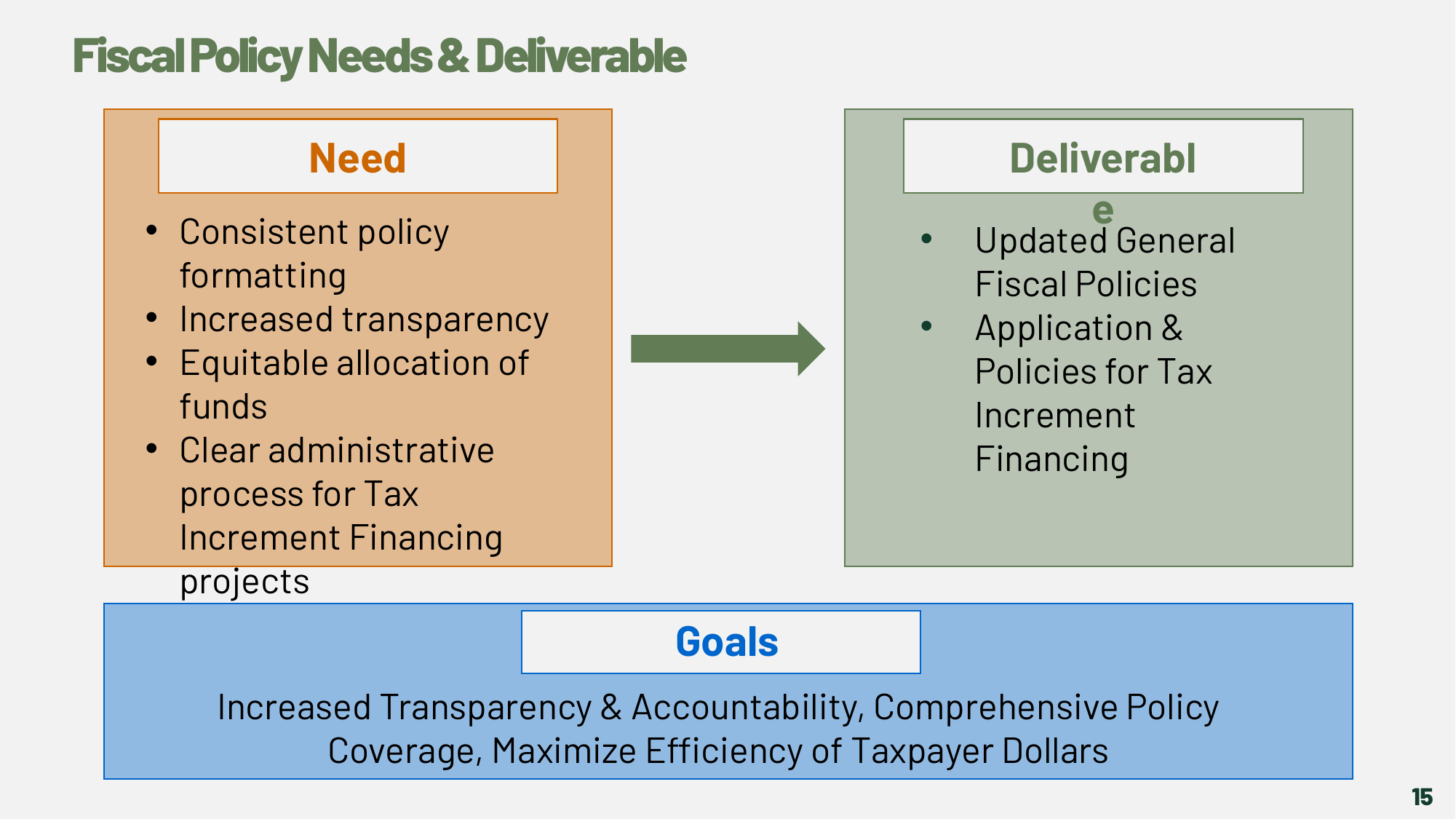

# Fiscal Policy Needs & Deliverable

Need
Deliverable
Consistent policy formatting
Increased transparency
Equitable allocation of funds
Clear administrative process for Tax Increment Financing projects
Updated General Fiscal Policies
Application & Policies for Tax Increment Financing

Goals

Increased Transparency & Accountability, Comprehensive Policy Coverage, Maximize Efficiency of Taxpayer Dollars
15